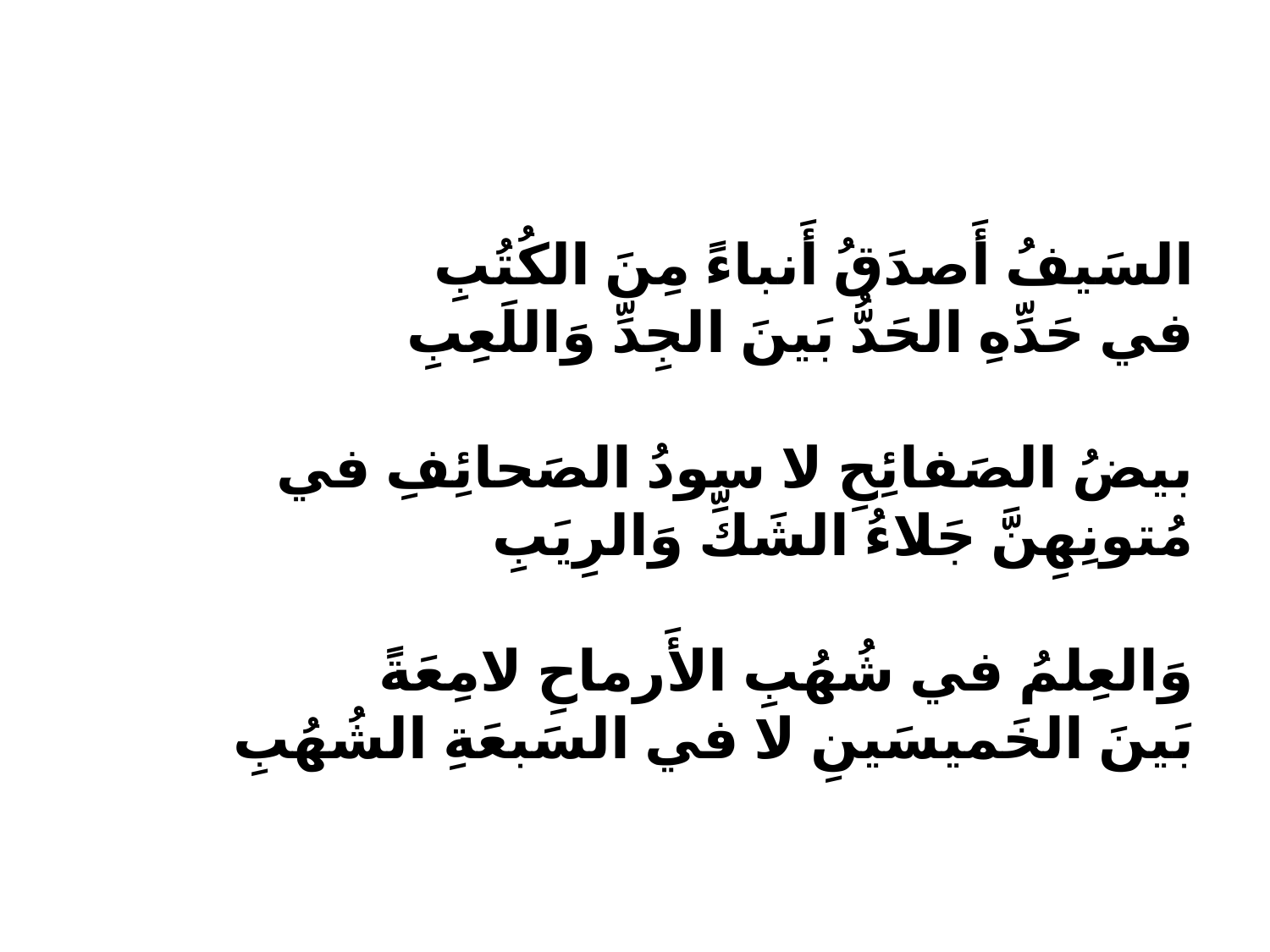

#
السَيفُ أَصدَقُ أَنباءً مِنَ الكُتُبِ
في حَدِّهِ الحَدُّ بَينَ الجِدِّ وَاللَعِبِ
بيضُ الصَفائِحِ لا سودُ الصَحائِفِ في
مُتونِهِنَّ جَلاءُ الشَكِّ وَالرِيَبِ
وَالعِلمُ في شُهُبِ الأَرماحِ لامِعَةً
بَينَ الخَميسَينِ لا في السَبعَةِ الشُهُبِ